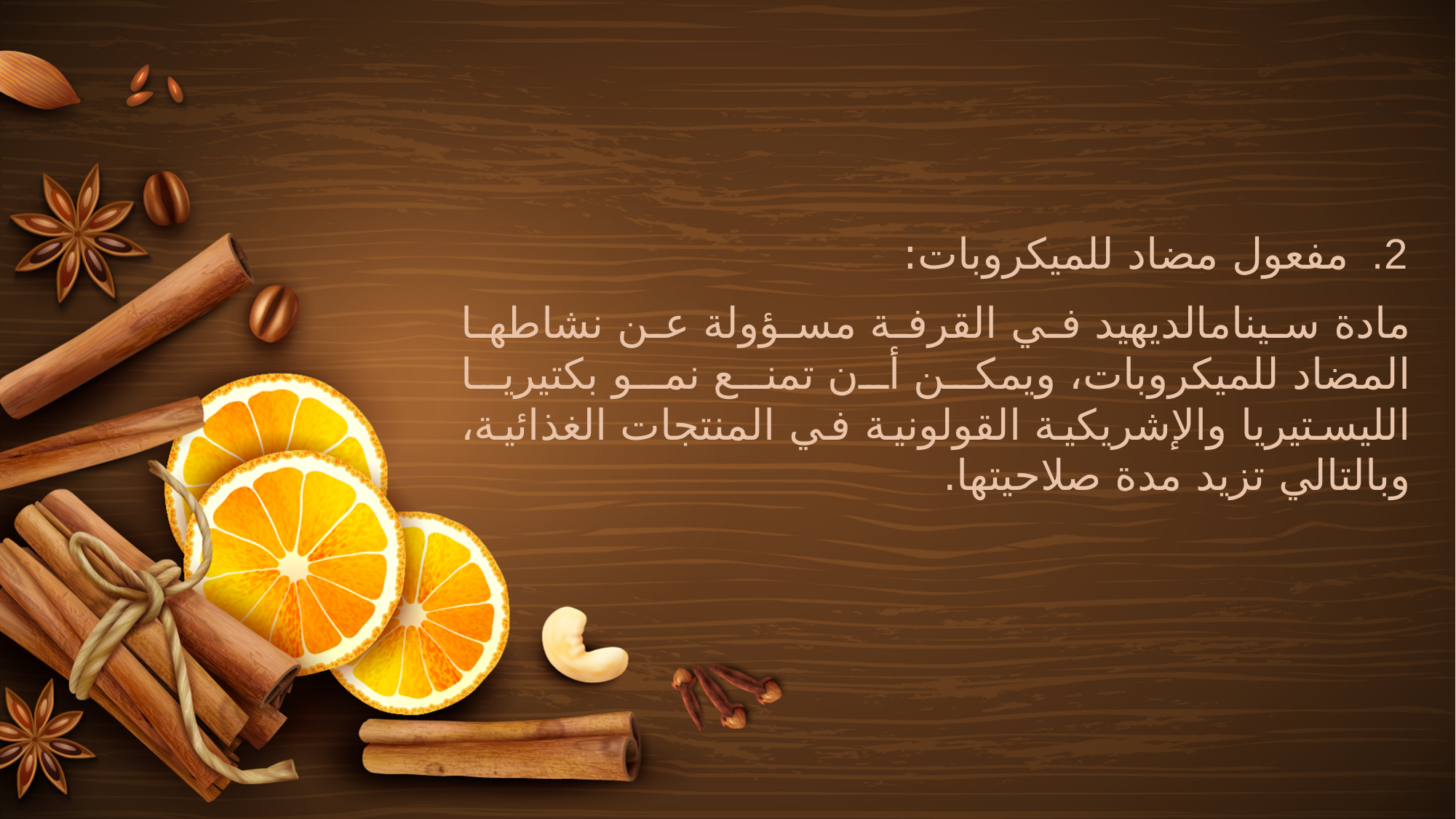

مفعول مضاد للميكروبات:
مادة سينامالديهيد في القرفة مسؤولة عن نشاطها المضاد للميكروبات، ويمكن أن تمنع نمو بكتيريا الليستيريا والإشريكية القولونية في المنتجات الغذائية، وبالتالي تزيد مدة صلاحيتها.